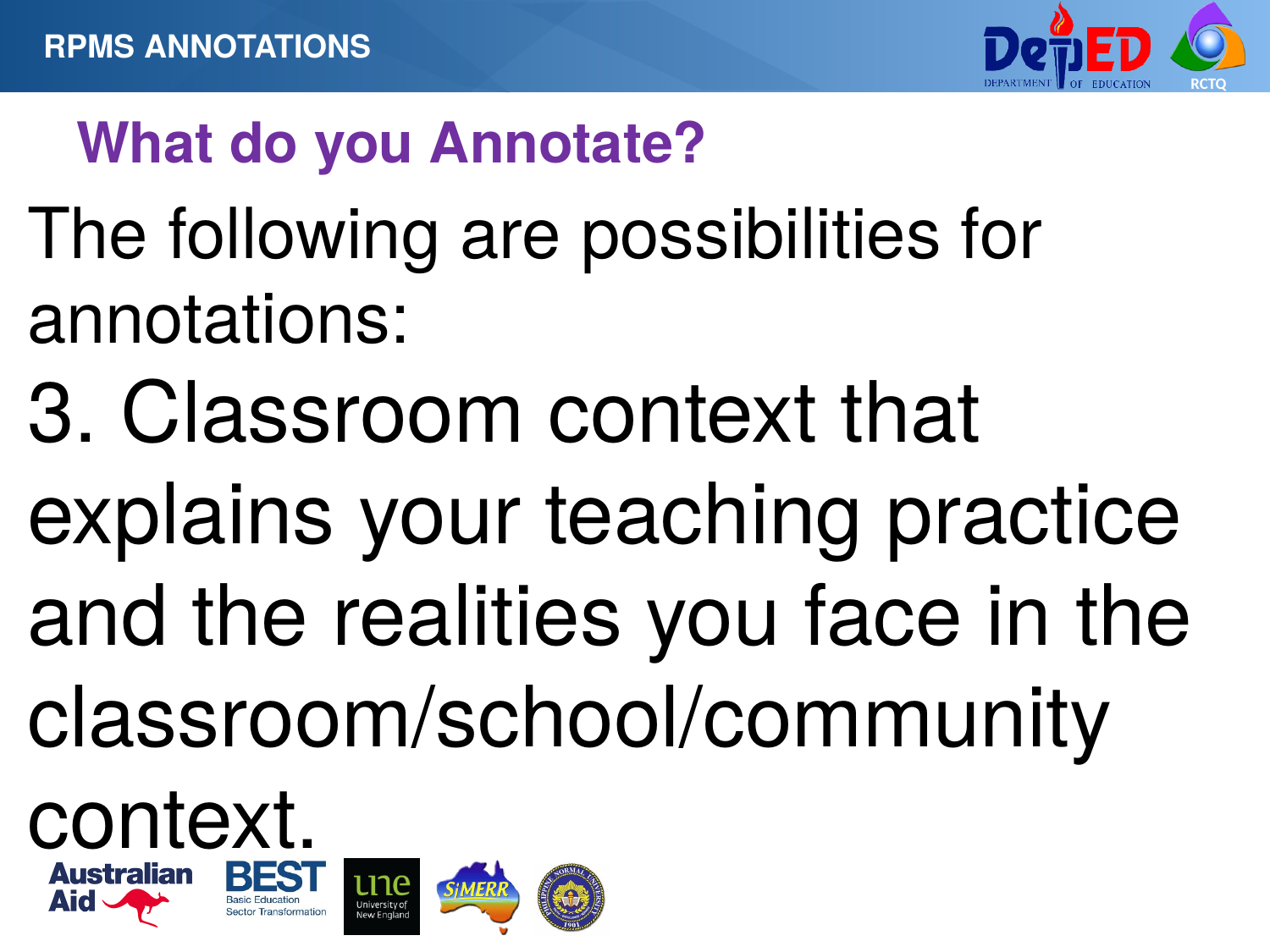

RPMS ANNOTATIONS
# What do you Annotate?
The following are possibilities for annotations:
3. Classroom context that explains your teaching practice and the realities you face in the classroom/school/community context.